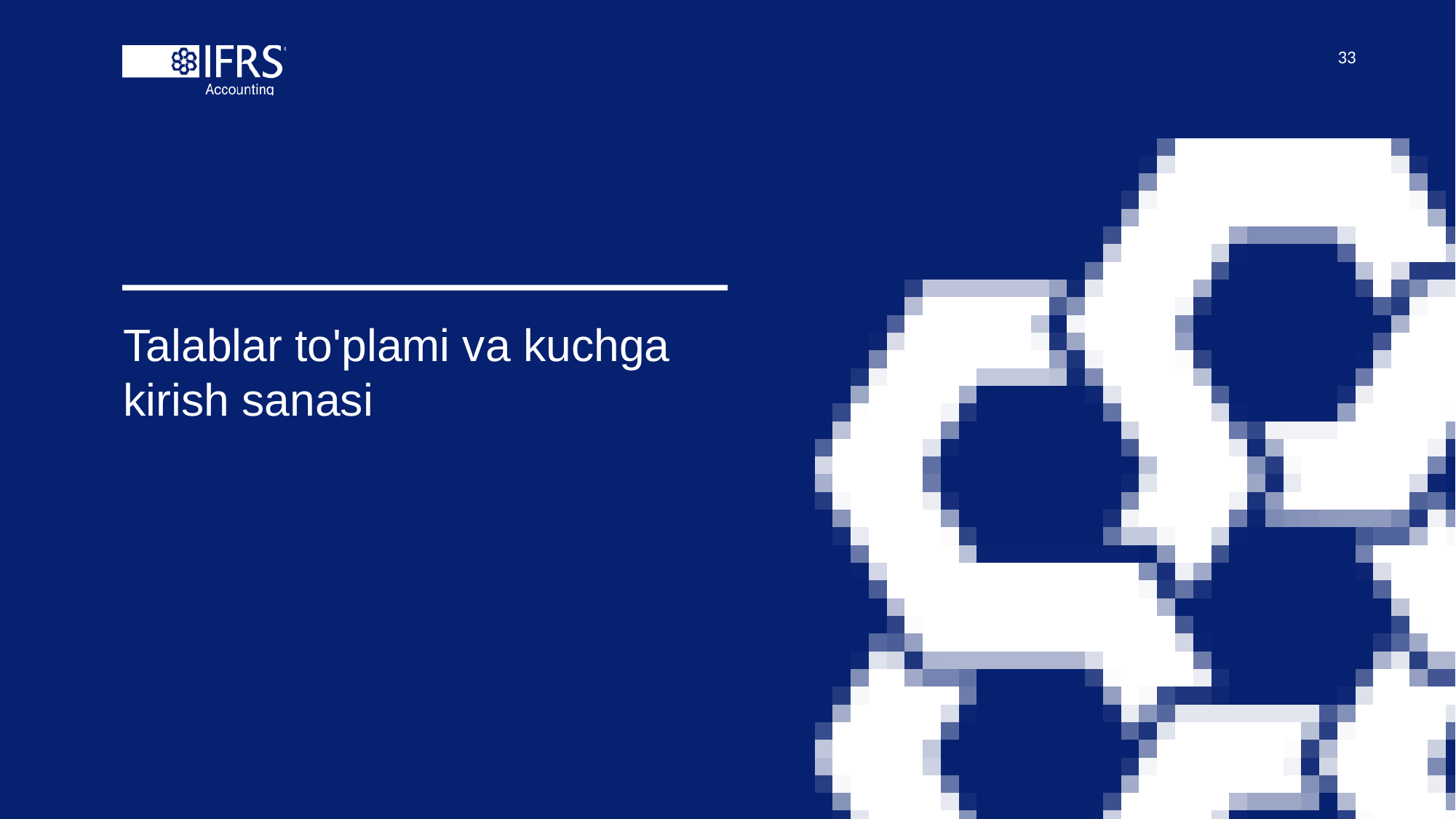

33
# Talablar to'plami va kuchga kirish sanasi